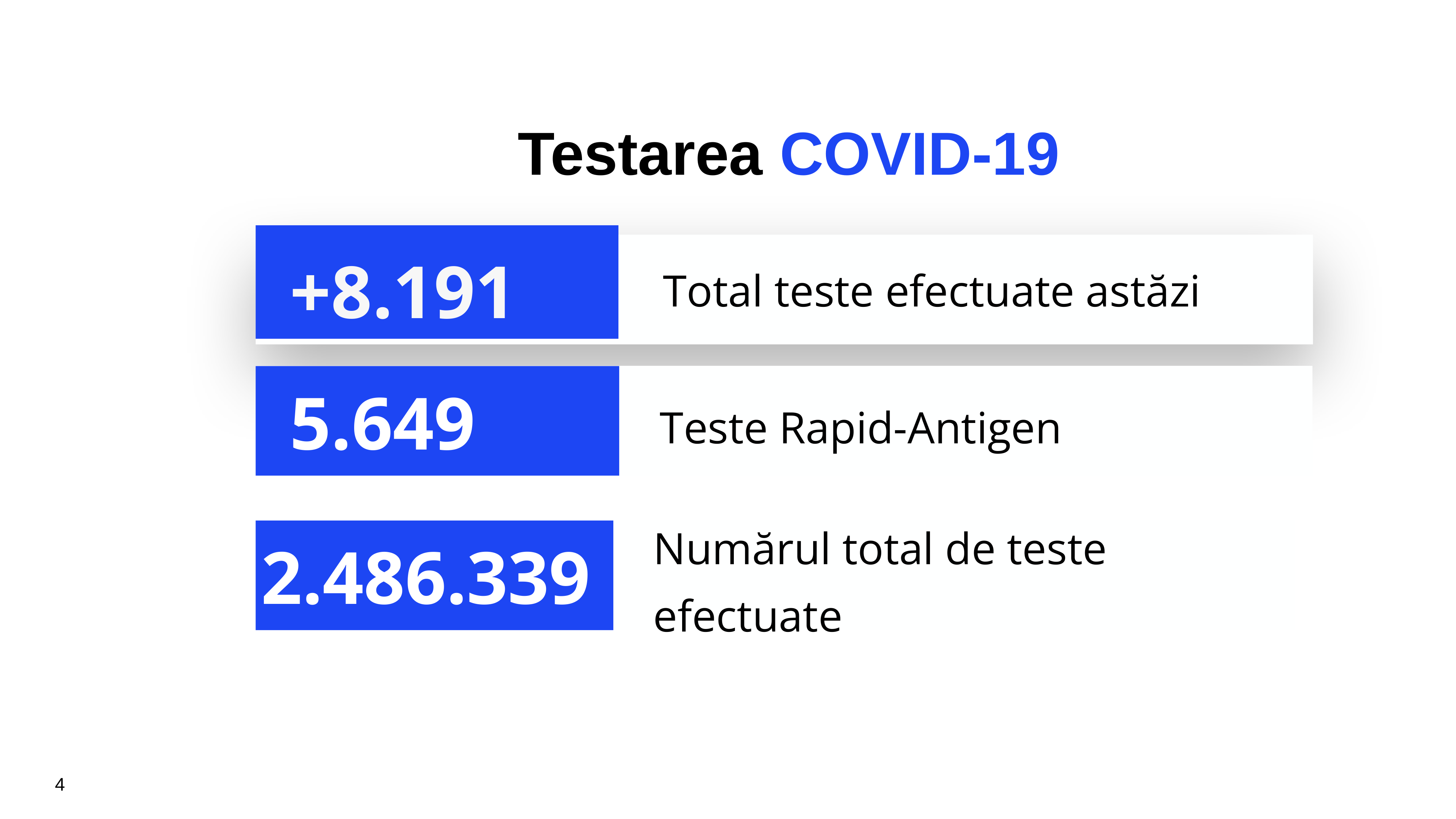

# Testarea COVID-19

+8.191

Total teste efectuate astăzi

Teste Rapid-Antigen

5.649

Numărul total de teste efectuate

2.486.339
4